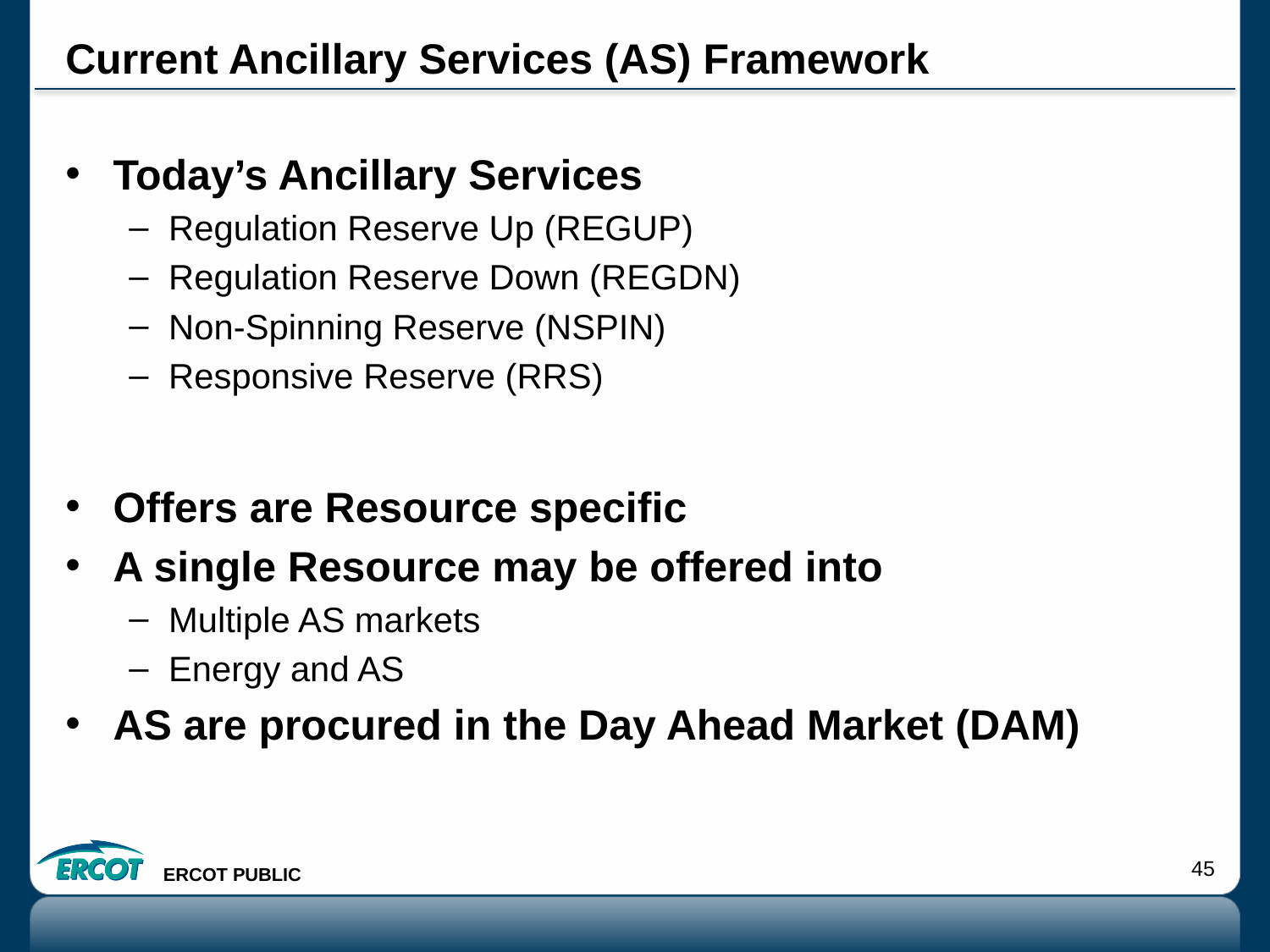

# Current Ancillary Services (AS) Framework
Today’s Ancillary Services
Regulation Reserve Up (REGUP)
Regulation Reserve Down (REGDN)
Non-Spinning Reserve (NSPIN)
Responsive Reserve (RRS)

Offers are Resource specific
A single Resource may be offered into
Multiple AS markets
Energy and AS
AS are procured in the Day Ahead Market (DAM)